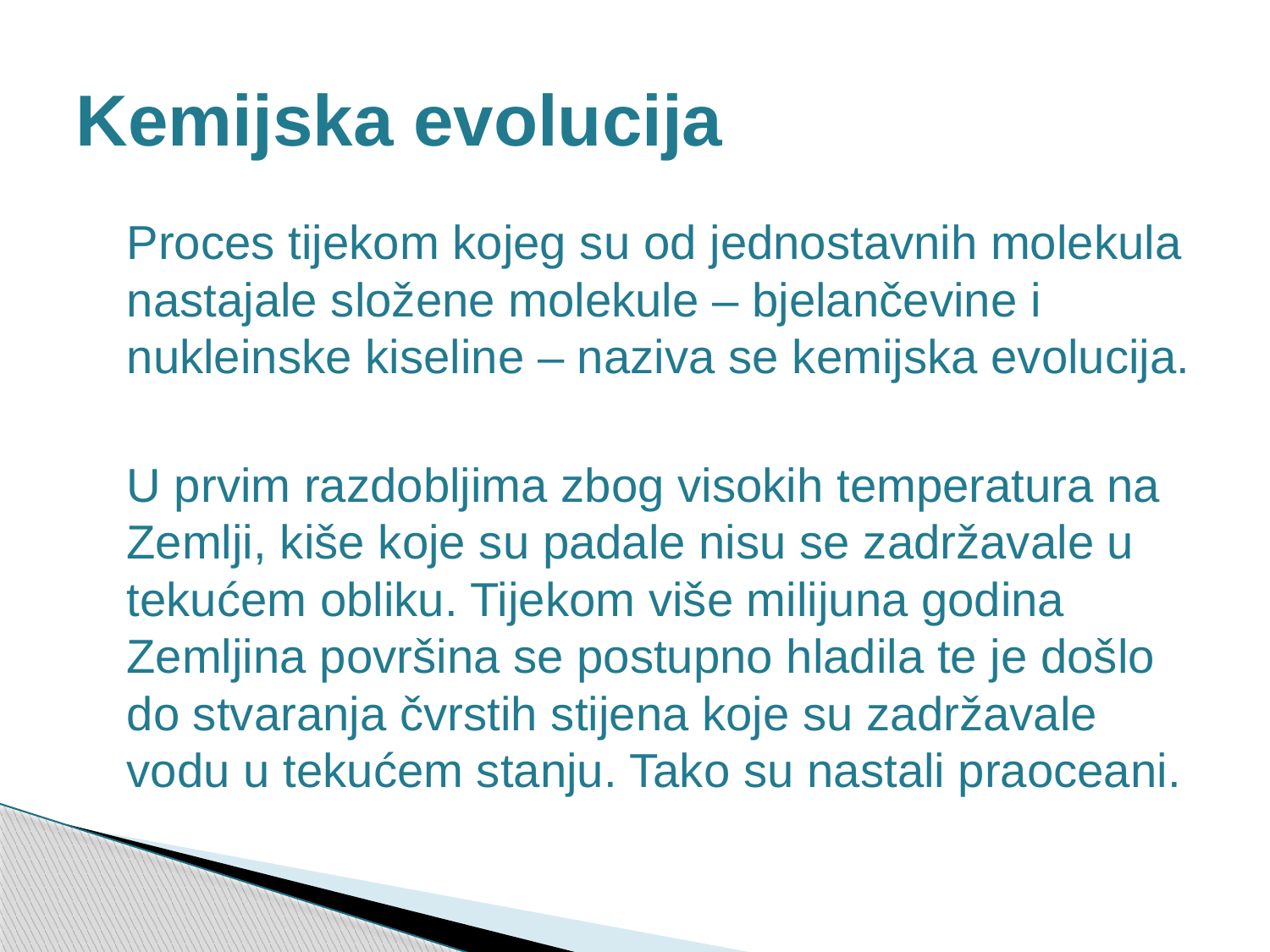

# Kemijska evolucija
	Proces tijekom kojeg su od jednostavnih molekula nastajale složene molekule – bjelančevine i nukleinske kiseline – naziva se kemijska evolucija.

	U prvim razdobljima zbog visokih temperatura na Zemlji, kiše koje su padale nisu se zadržavale u tekućem obliku. Tijekom više milijuna godina Zemljina površina se postupno hladila te je došlo do stvaranja čvrstih stijena koje su zadržavale vodu u tekućem stanju. Tako su nastali praoceani.